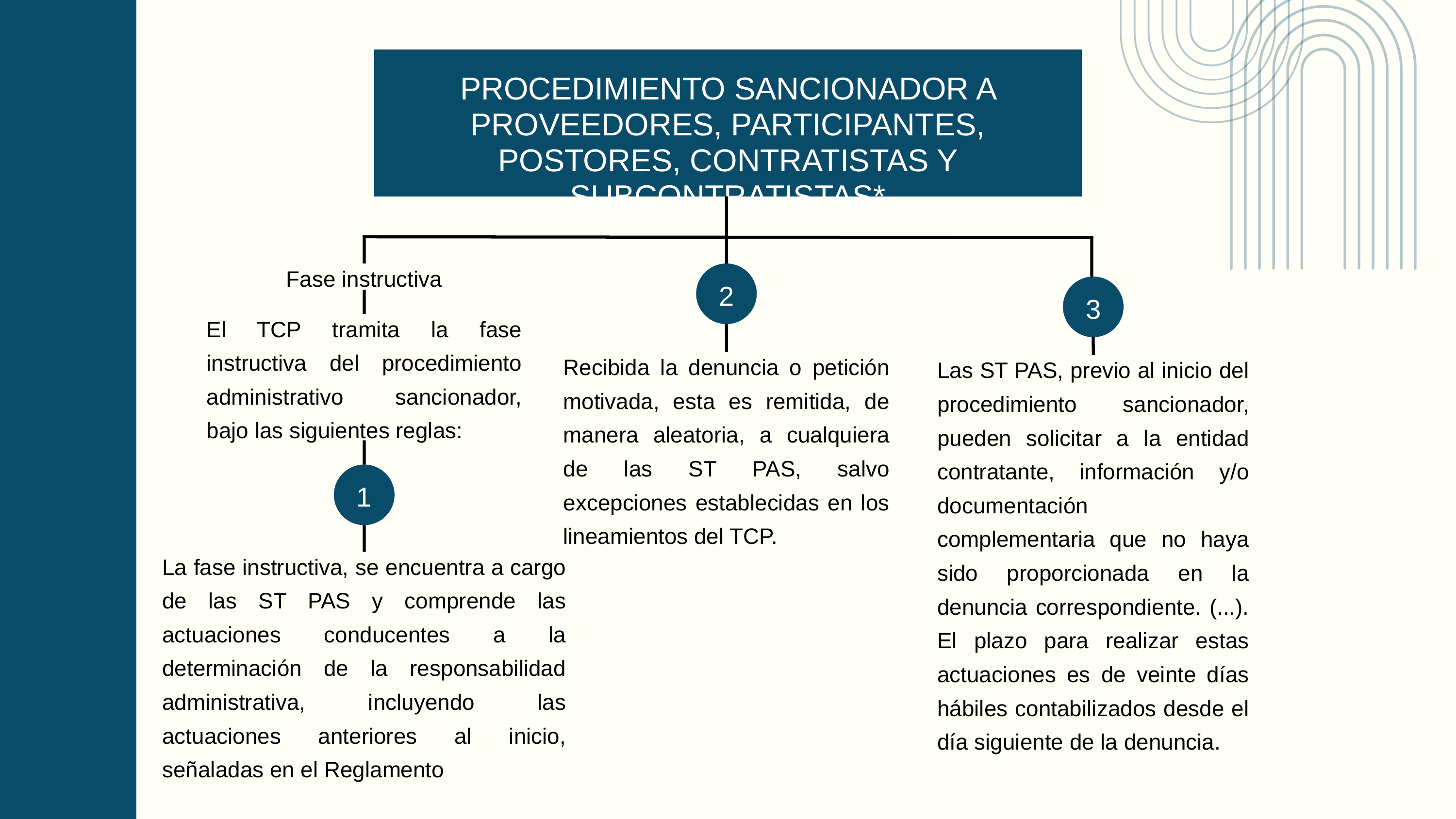

PROCEDIMIENTO SANCIONADOR A PROVEEDORES, PARTICIPANTES, POSTORES, CONTRATISTAS Y SUBCONTRATISTAS*

Fase instructiva

2

3

El TCP tramita la fase instructiva del procedimiento administrativo sancionador, bajo las siguientes reglas:

Recibida la denuncia o petición motivada, esta es remitida, de manera aleatoria, a cualquiera de las ST PAS, salvo excepciones establecidas en los lineamientos del TCP.
Las ST PAS, previo al inicio del procedimiento sancionador, pueden solicitar a la entidad contratante, información y/o documentación complementaria que no haya sido proporcionada en la denuncia correspondiente. (...). El plazo para realizar estas actuaciones es de veinte días hábiles contabilizados desde el día siguiente de la denuncia.

1

La fase instructiva, se encuentra a cargo de las ST PAS y comprende las actuaciones conducentes a la determinación de la responsabilidad administrativa, incluyendo las actuaciones anteriores al inicio, señaladas en el Reglamento